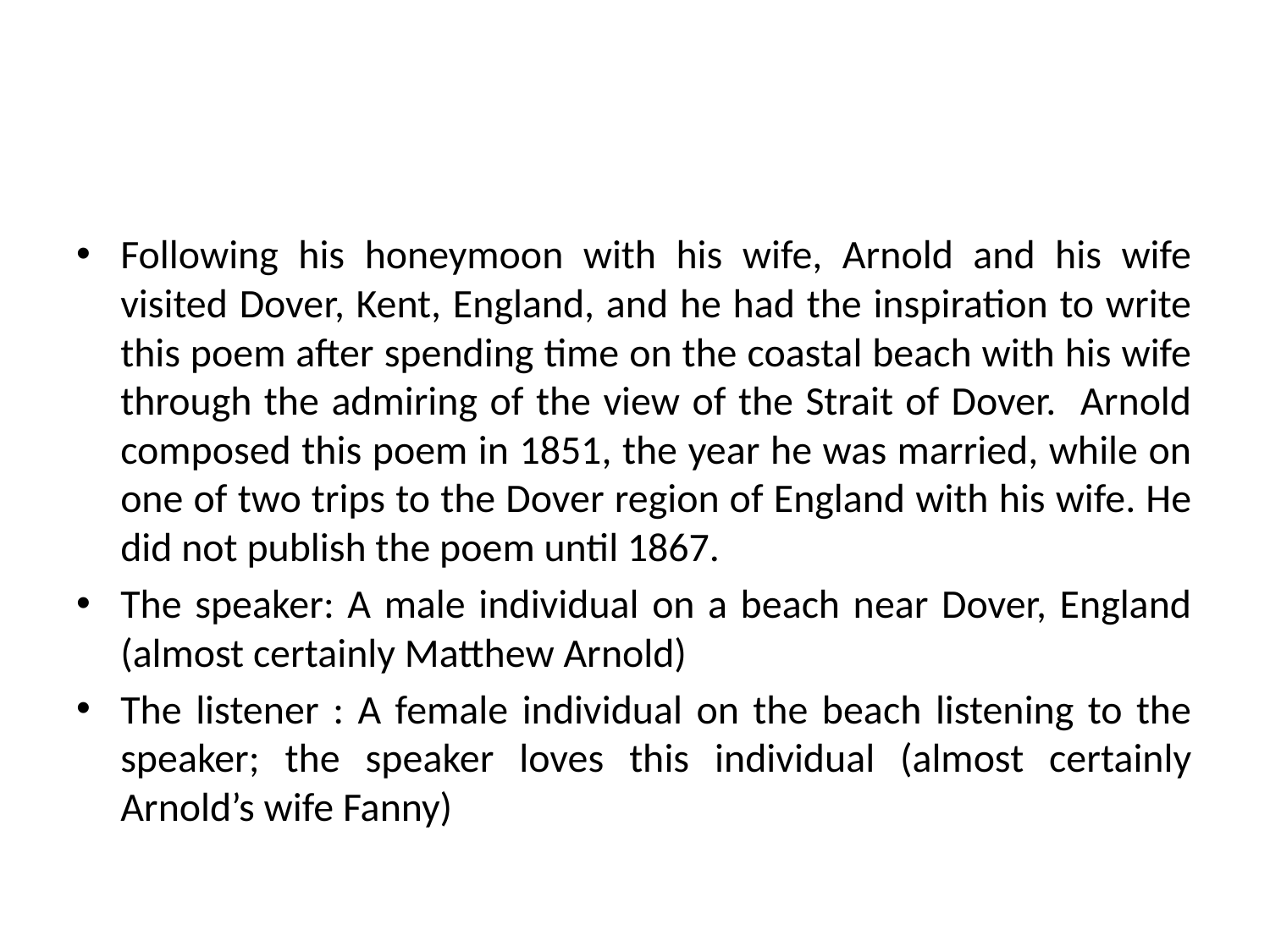

#
Following his honeymoon with his wife, Arnold and his wife visited Dover, Kent, England, and he had the inspiration to write this poem after spending time on the coastal beach with his wife through the admiring of the view of the Strait of Dover.  Arnold composed this poem in 1851, the year he was married, while on one of two trips to the Dover region of England with his wife. He did not publish the poem until 1867.
The speaker: A male individual on a beach near Dover, England (almost certainly Matthew Arnold)
The listener : A female individual on the beach listening to the speaker; the speaker loves this individual (almost certainly Arnold’s wife Fanny)